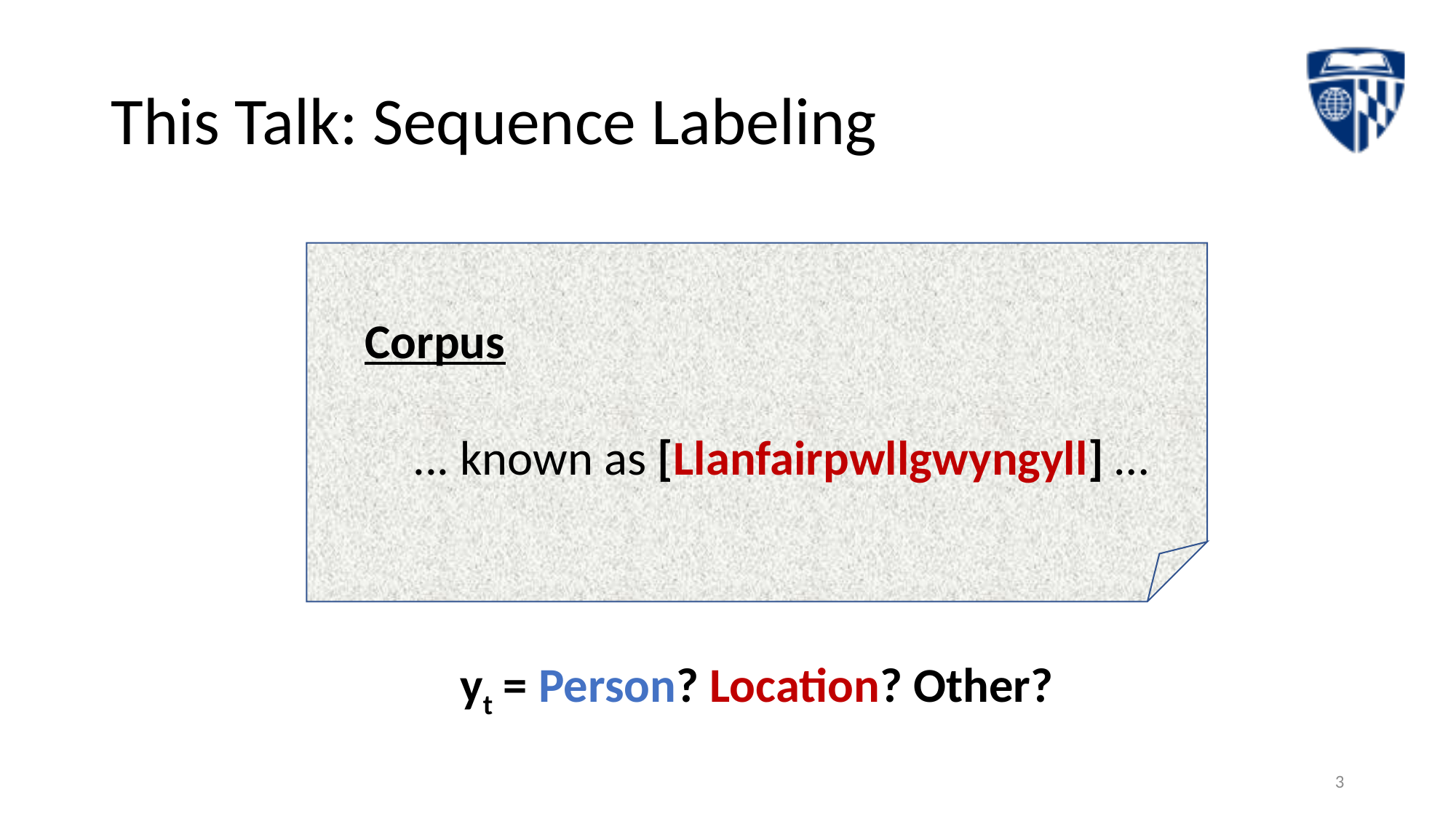

# This Talk: Sequence Labeling

Corpus

... known as [Llanfairpwllgwyngyll] …
yt = Person? Location? Other?
3